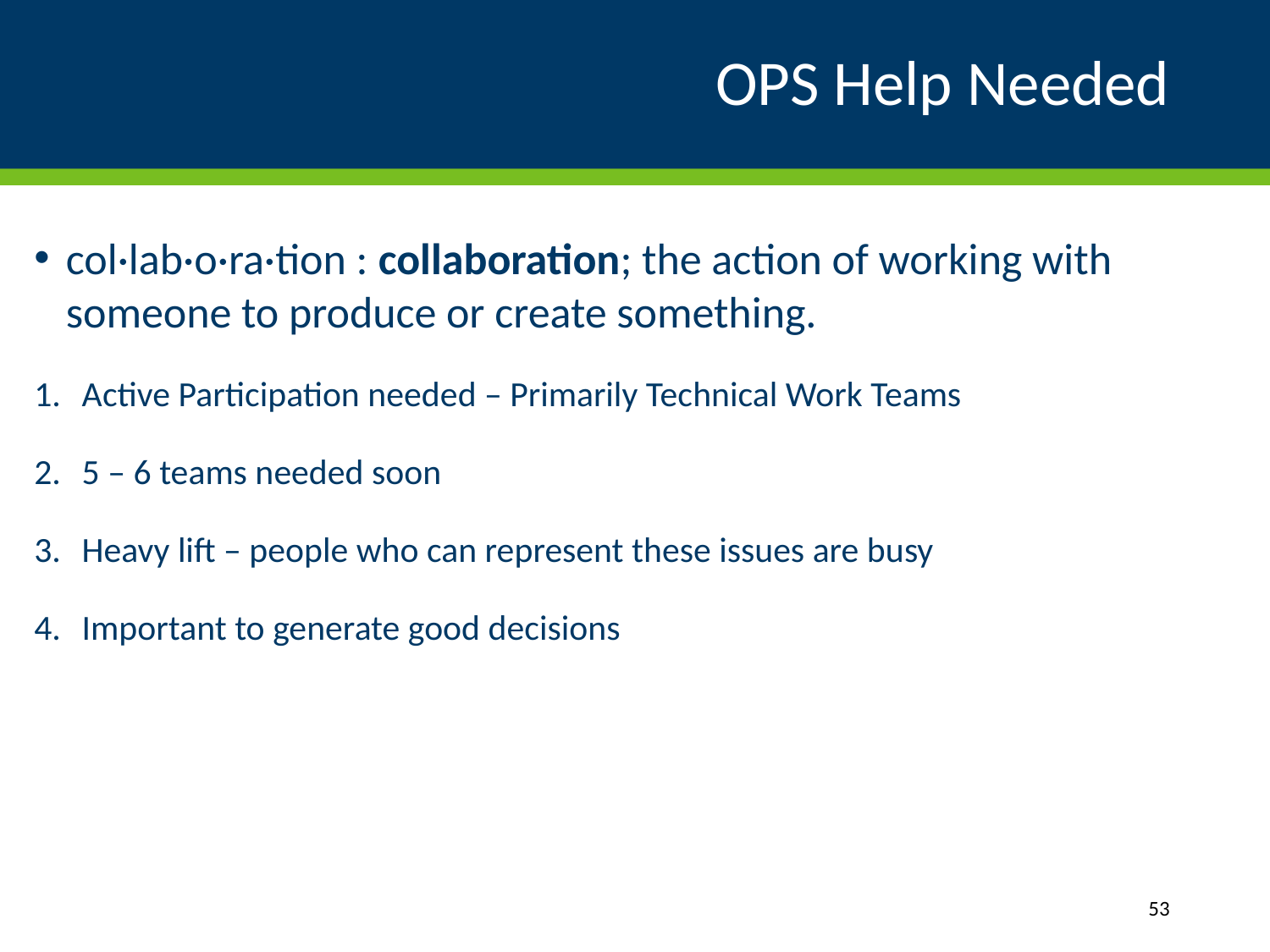

# OPS Help Needed
col·lab·o·ra·tion : collaboration; the action of working with someone to produce or create something.
Active Participation needed – Primarily Technical Work Teams
5 – 6 teams needed soon
Heavy lift – people who can represent these issues are busy
Important to generate good decisions

53